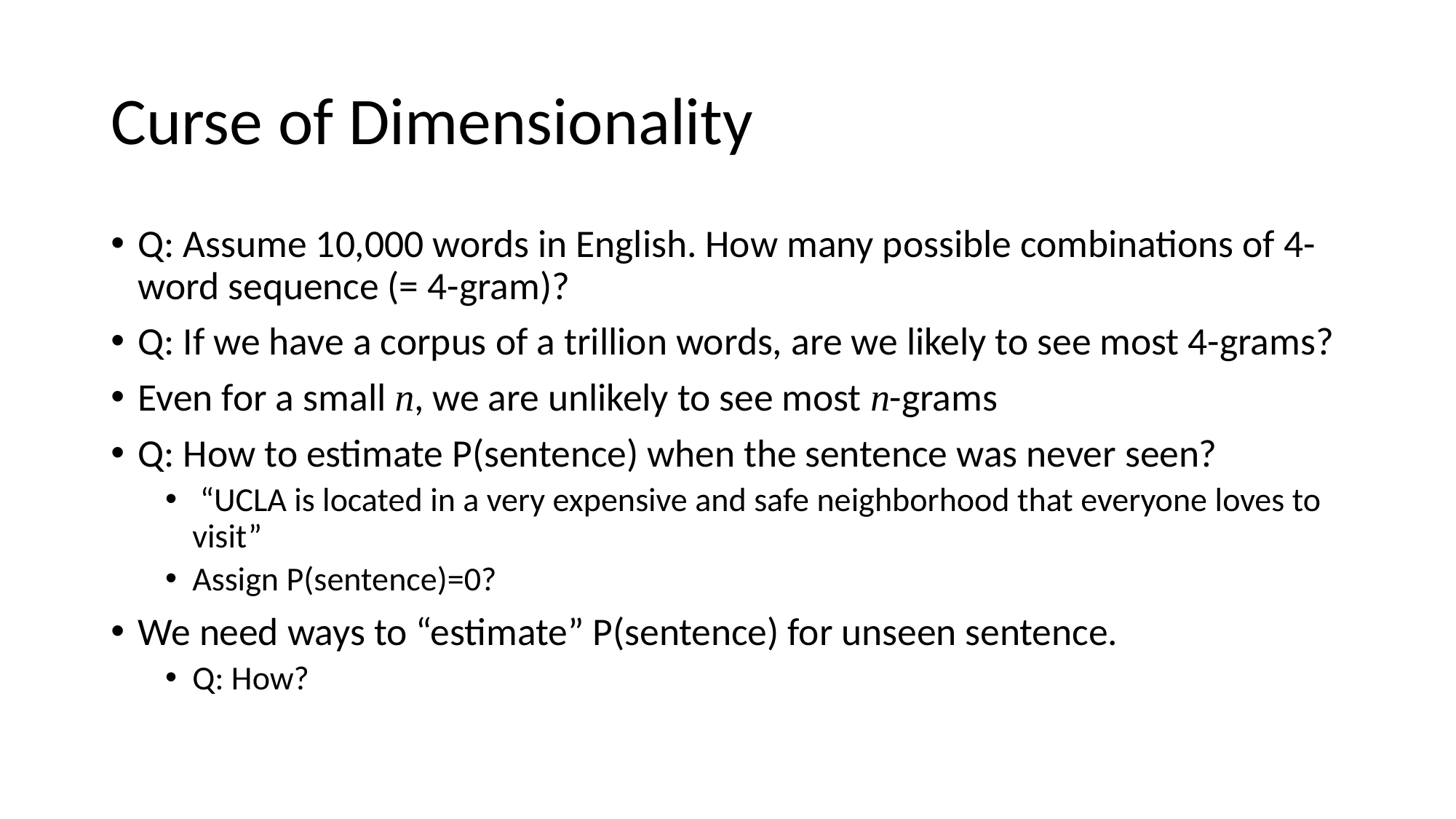

# Curse of Dimensionality
Q: Assume 10,000 words in English. How many possible combinations of 4-word sequence (= 4-gram)?
Q: If we have a corpus of a trillion words, are we likely to see most 4-grams?
Even for a small n, we are unlikely to see most n-grams
Q: How to estimate P(sentence) when the sentence was never seen?
 “UCLA is located in a very expensive and safe neighborhood that everyone loves to visit”
Assign P(sentence)=0?
We need ways to “estimate” P(sentence) for unseen sentence.
Q: How?